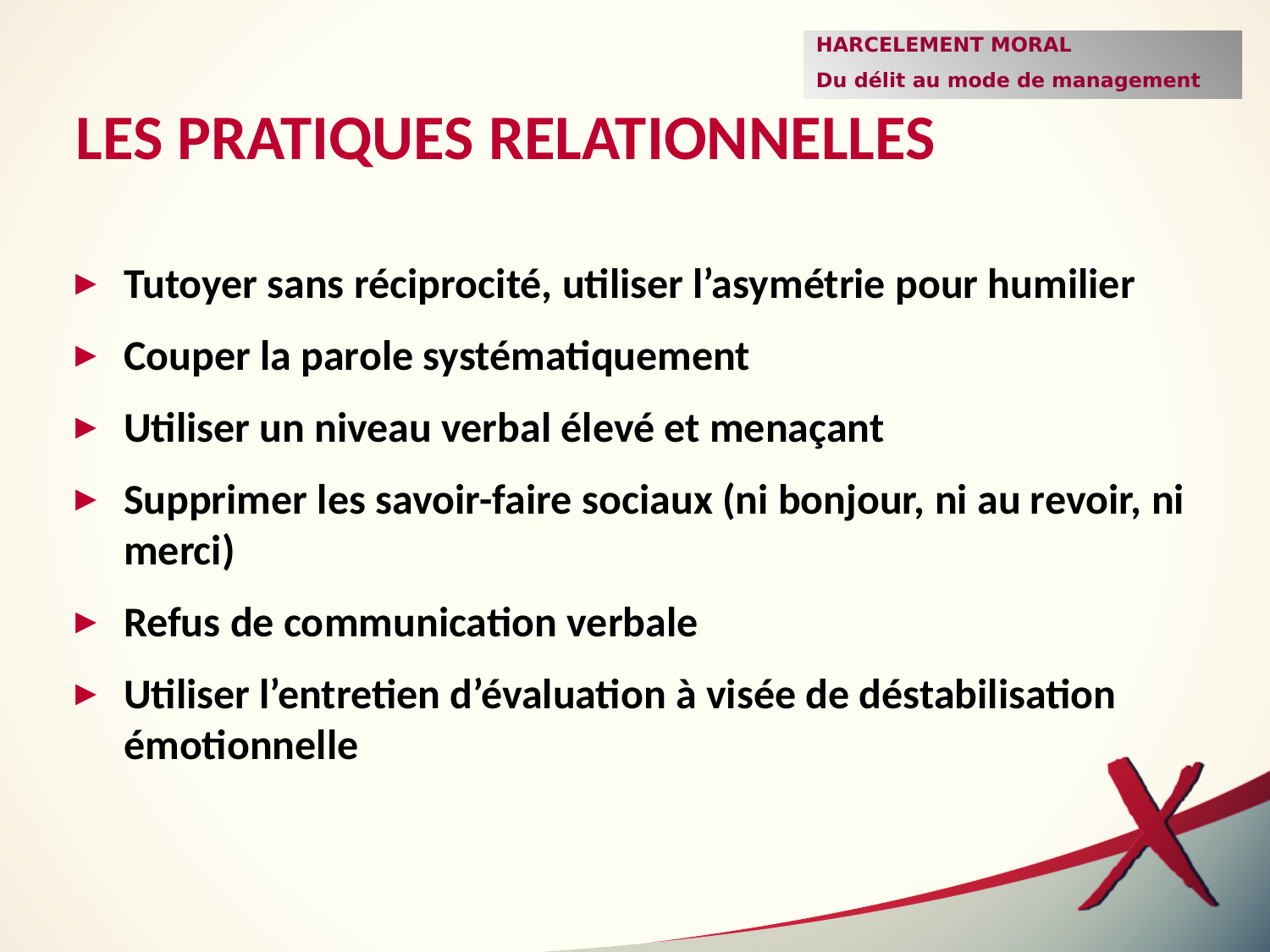

HARCELEMENT MORAL
Du délit au mode de management

LES PRATIQUES RELATIONNELLES
Tutoyer sans réciprocité, utiliser l’asymétrie pour humilier
Couper la parole systématiquement
Utiliser un niveau verbal élevé et menaçant
Supprimer les savoir-faire sociaux (ni bonjour, ni au revoir, ni merci)
Refus de communication verbale
Utiliser l’entretien d’évaluation à visée de déstabilisation émotionnelle